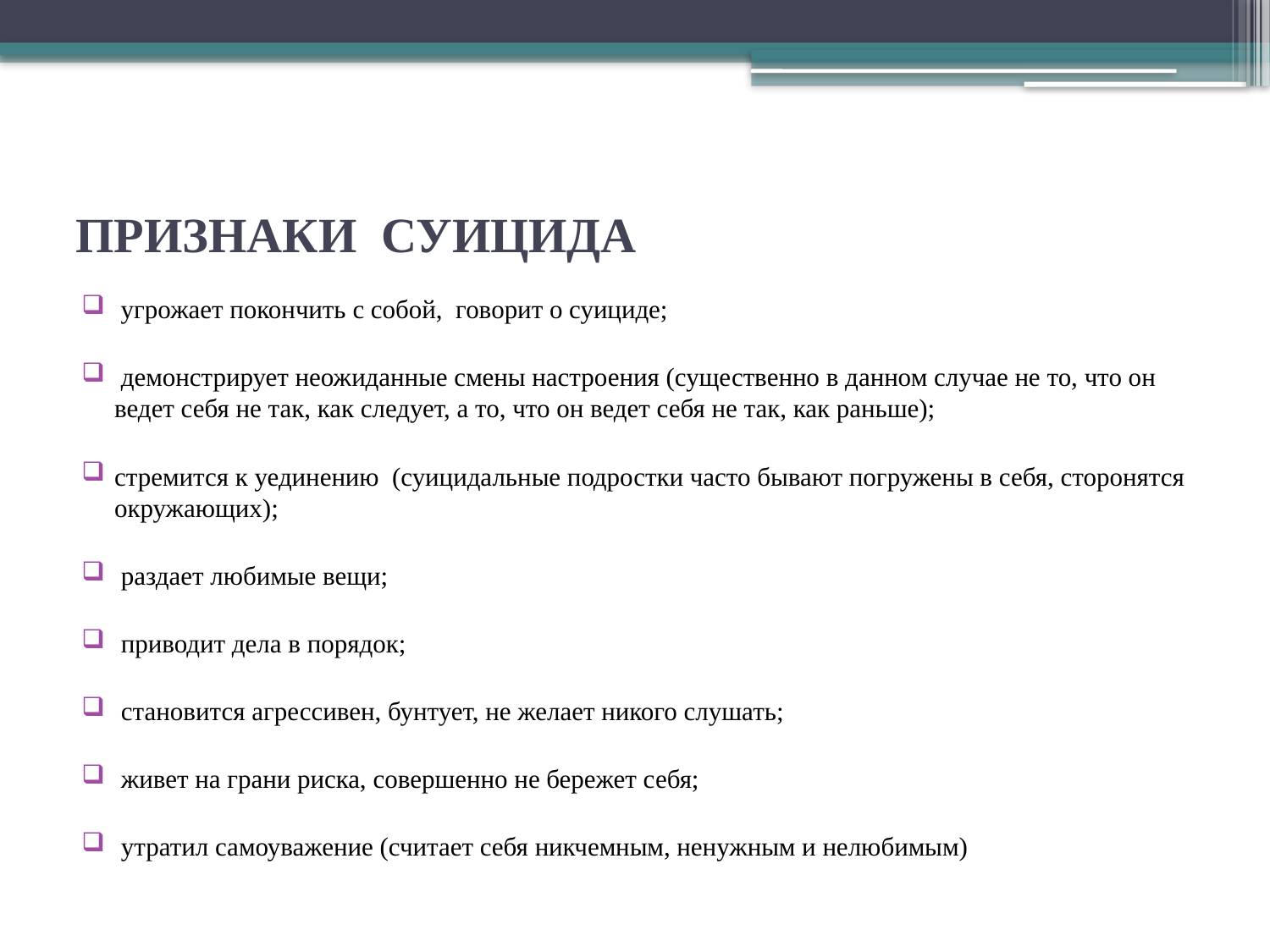

# ПРИЗНАКИ  СУИЦИДА
 угрожает покончить с собой,  говорит о суициде;

 демонстрирует неожиданные смены настроения (существенно в данном случае не то, что он ведет себя не так, как следует, а то, что он ведет себя не так, как раньше);

стремится к уединению  (суицидальные подростки часто бывают погружены в себя, сторонятся окружающих);

 раздает любимые вещи;

 приводит дела в порядок;

 становится агрессивен, бунтует, не желает никого слушать;

 живет на грани риска, совершенно не бережет себя;

 утратил самоуважение (считает себя никчемным, ненужным и нелюбимым)